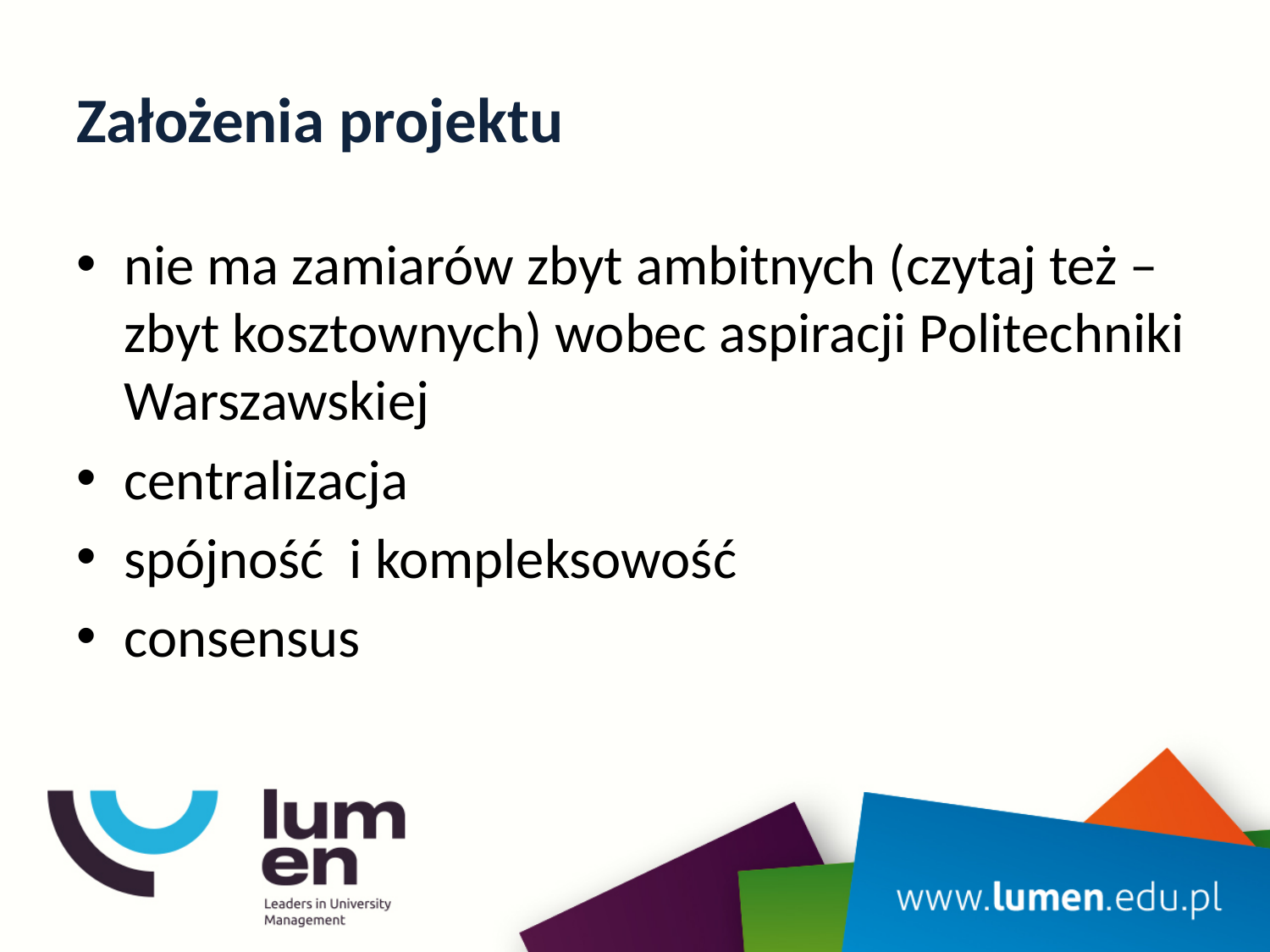

# Założenia projektu
nie ma zamiarów zbyt ambitnych (czytaj też – zbyt kosztownych) wobec aspiracji Politechniki Warszawskiej
centralizacja
spójność  i kompleksowość
consensus